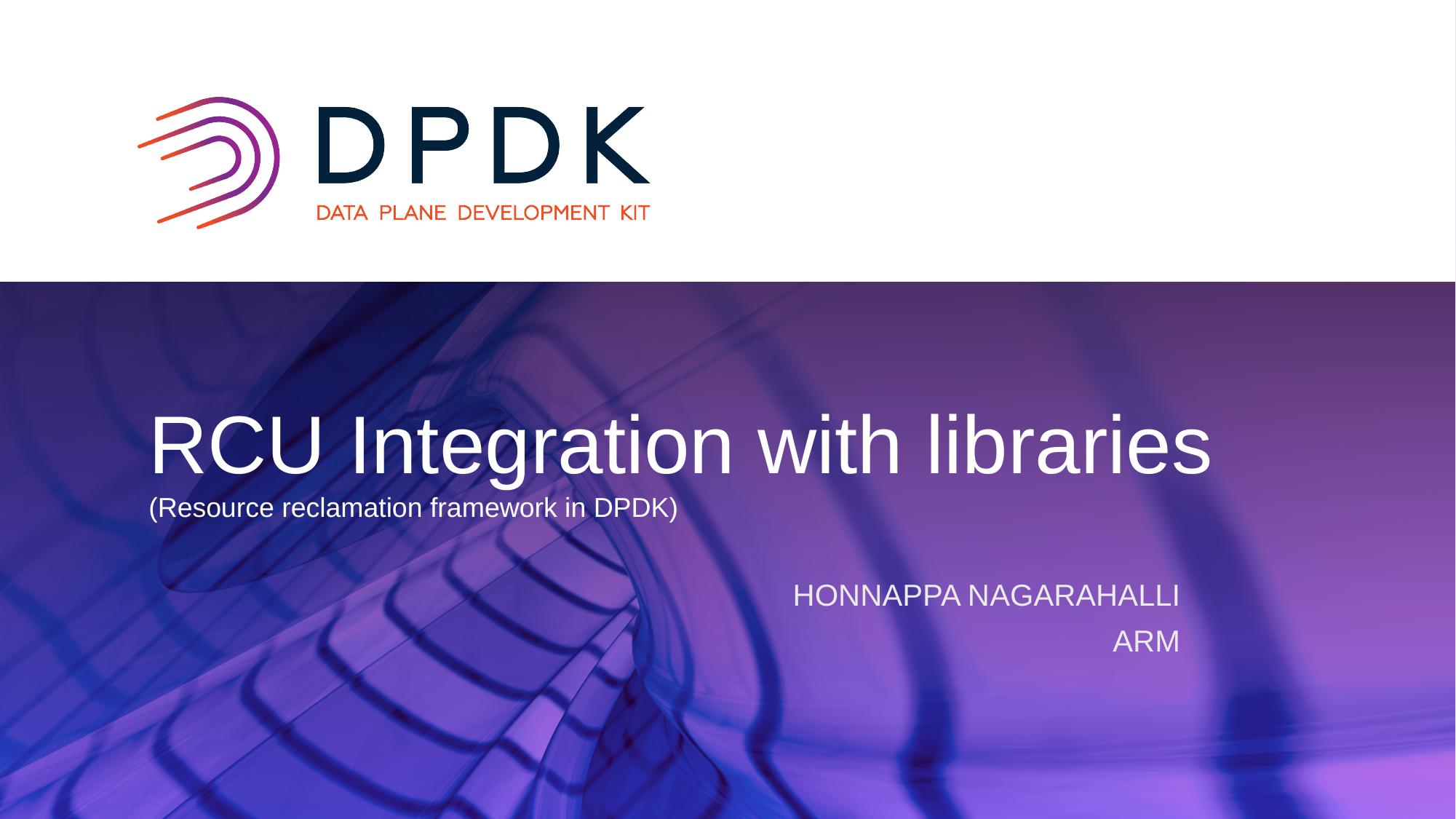

# RCU Integration with libraries (Resource reclamation framework in DPDK)
Honnappa Nagarahalli
Arm